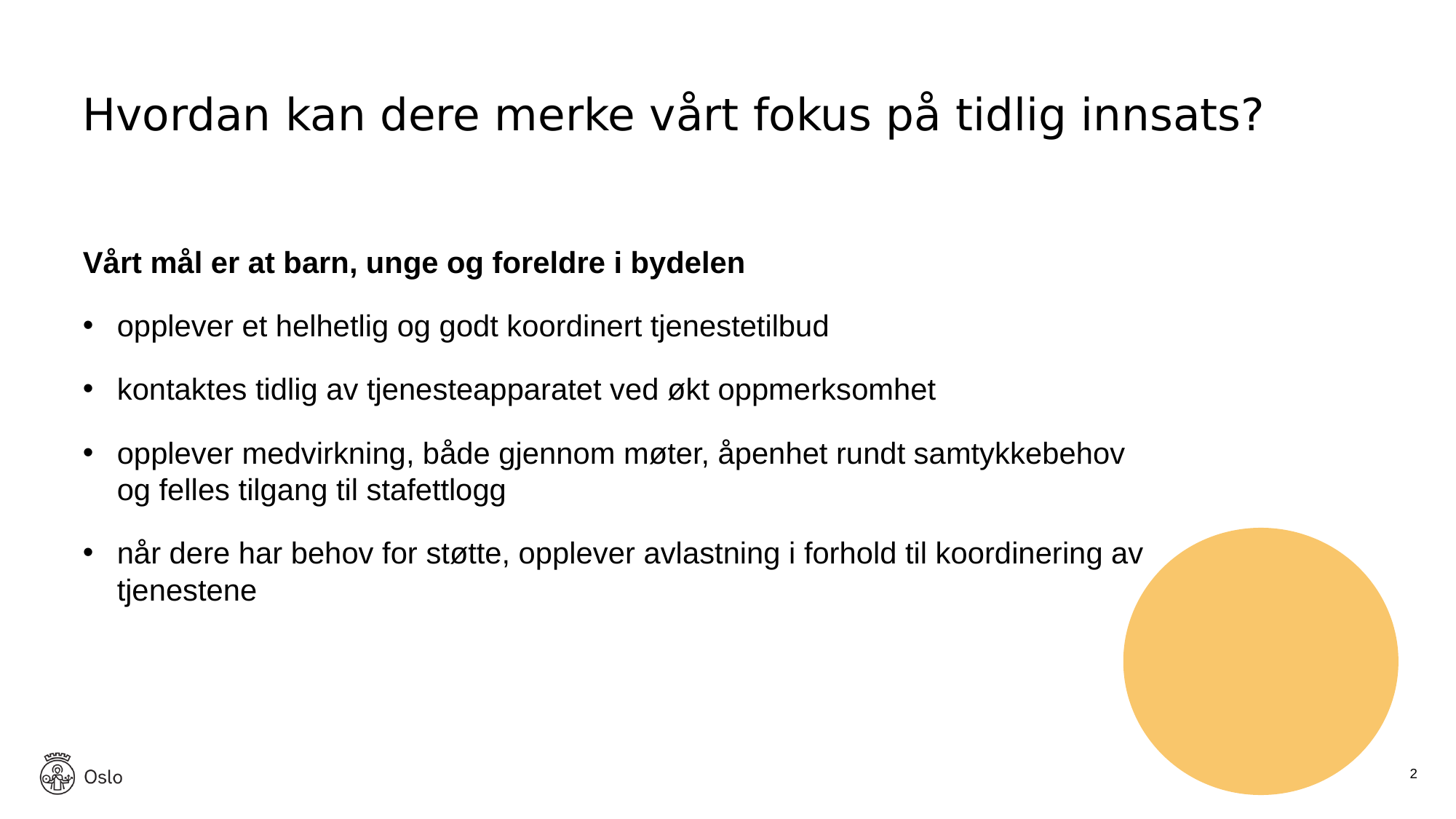

# Hvordan kan dere merke vårt fokus på tidlig innsats?
Vårt mål er at barn, unge og foreldre i bydelen
opplever et helhetlig og godt koordinert tjenestetilbud
kontaktes tidlig av tjenesteapparatet ved økt oppmerksomhet
opplever medvirkning, både gjennom møter, åpenhet rundt samtykkebehov og felles tilgang til stafettlogg
når dere har behov for støtte, opplever avlastning i forhold til koordinering av tjenestene

2